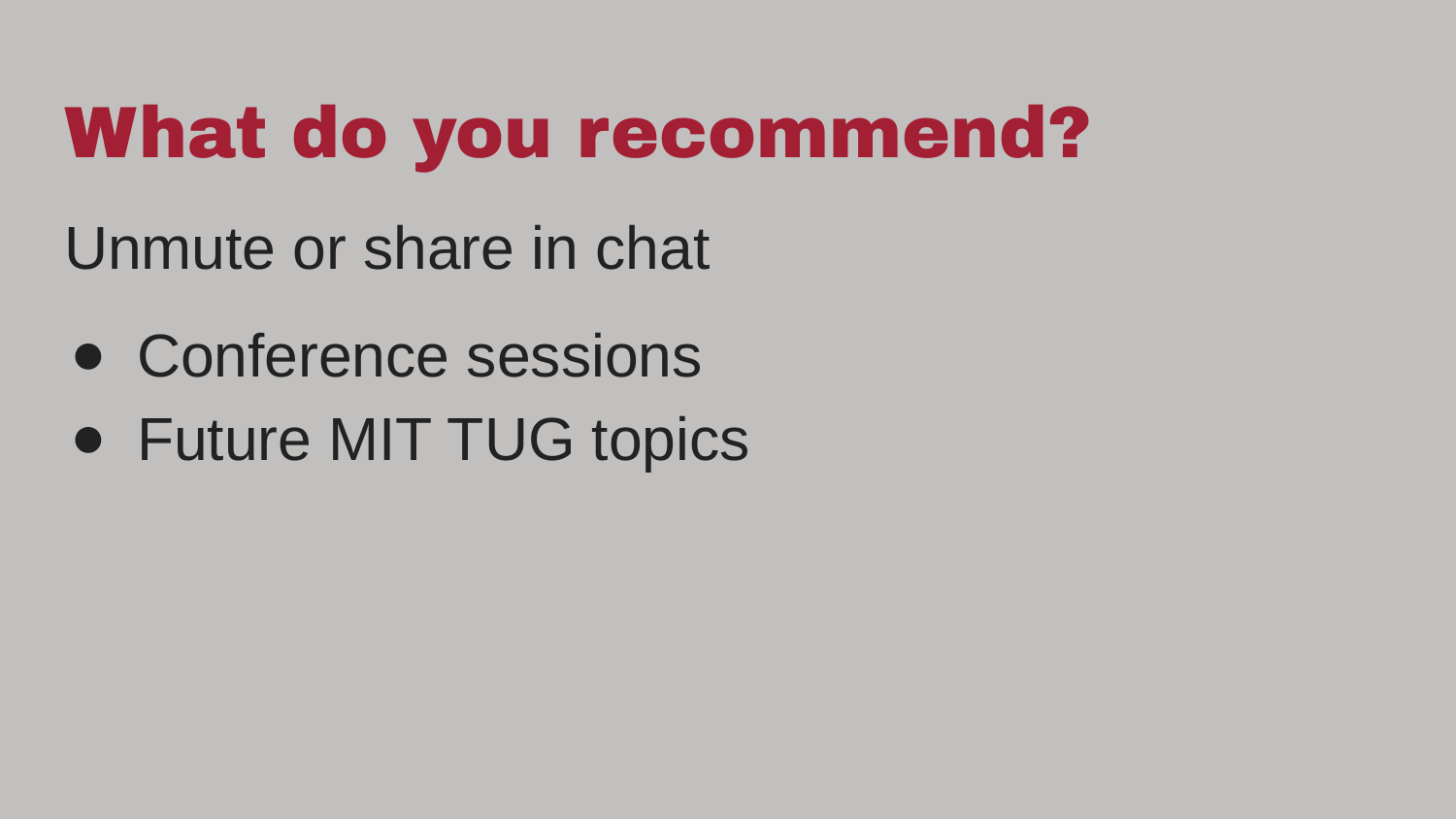

# What do you recommend?
Unmute or share in chat
Conference sessions
Future MIT TUG topics